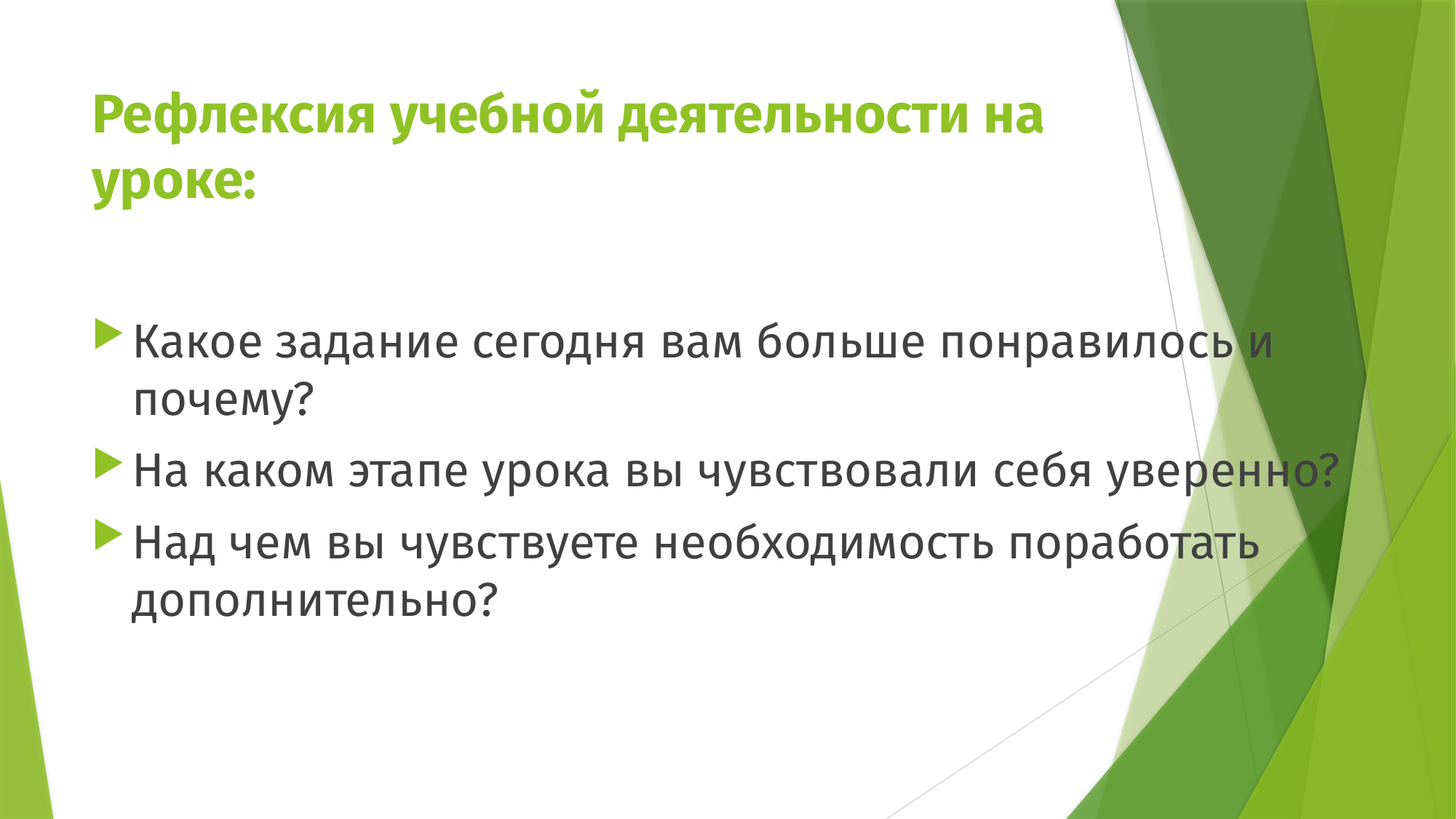

# Рефлексия учебной деятельности на уроке:

Какое задание сегодня вам больше понравилось и почему?
На каком этапе урока вы чувствовали себя уверенно?
Над чем вы чувствуете необходимость поработать дополнительно?